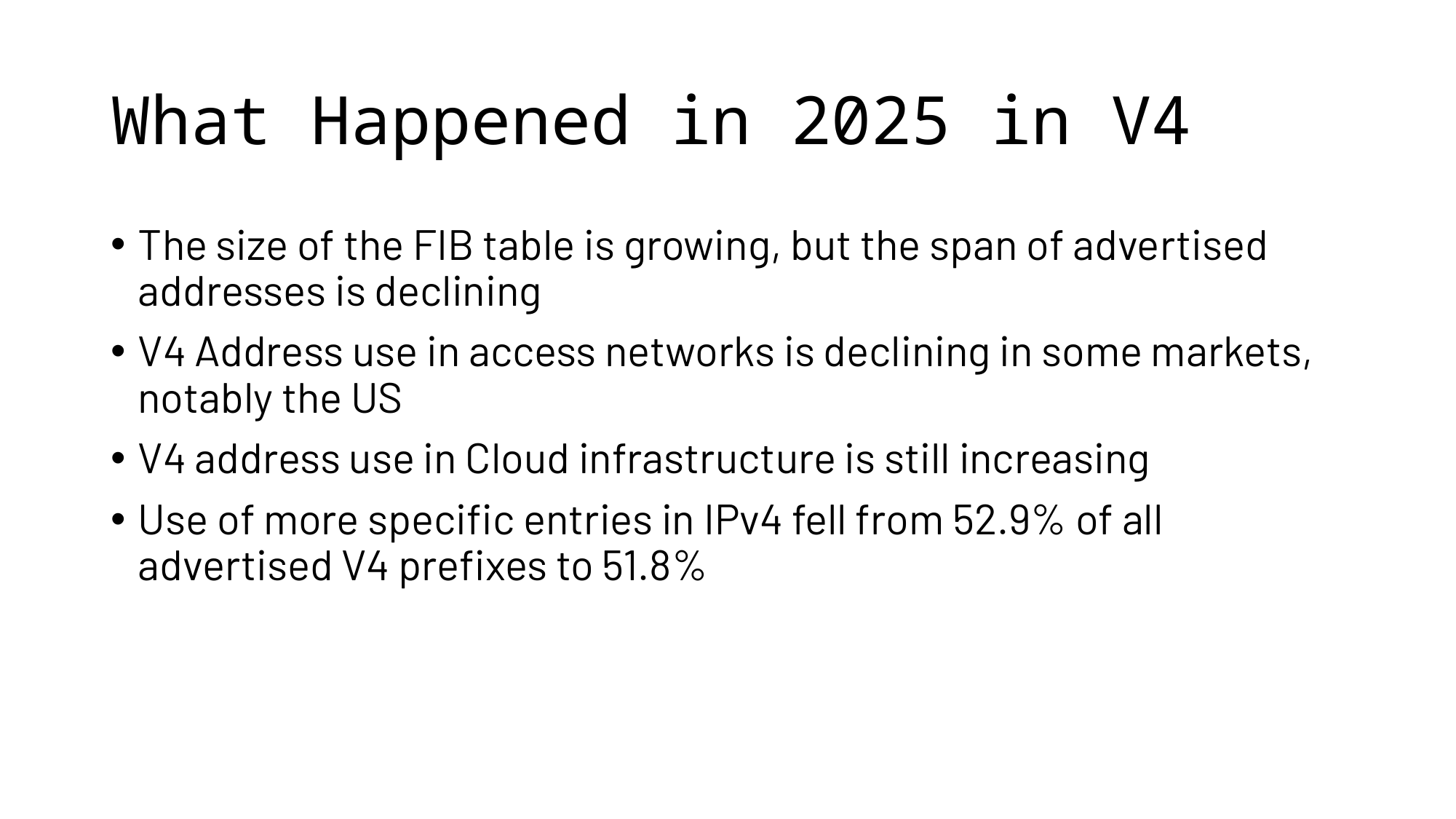

# What Happened in 2025 in V4
The size of the FIB table is growing, but the span of advertised addresses is declining
V4 Address use in access networks is declining in some markets, notably the US
V4 address use in Cloud infrastructure is still increasing
Use of more specific entries in IPv4 fell from 52.9% of all advertised V4 prefixes to 51.8%